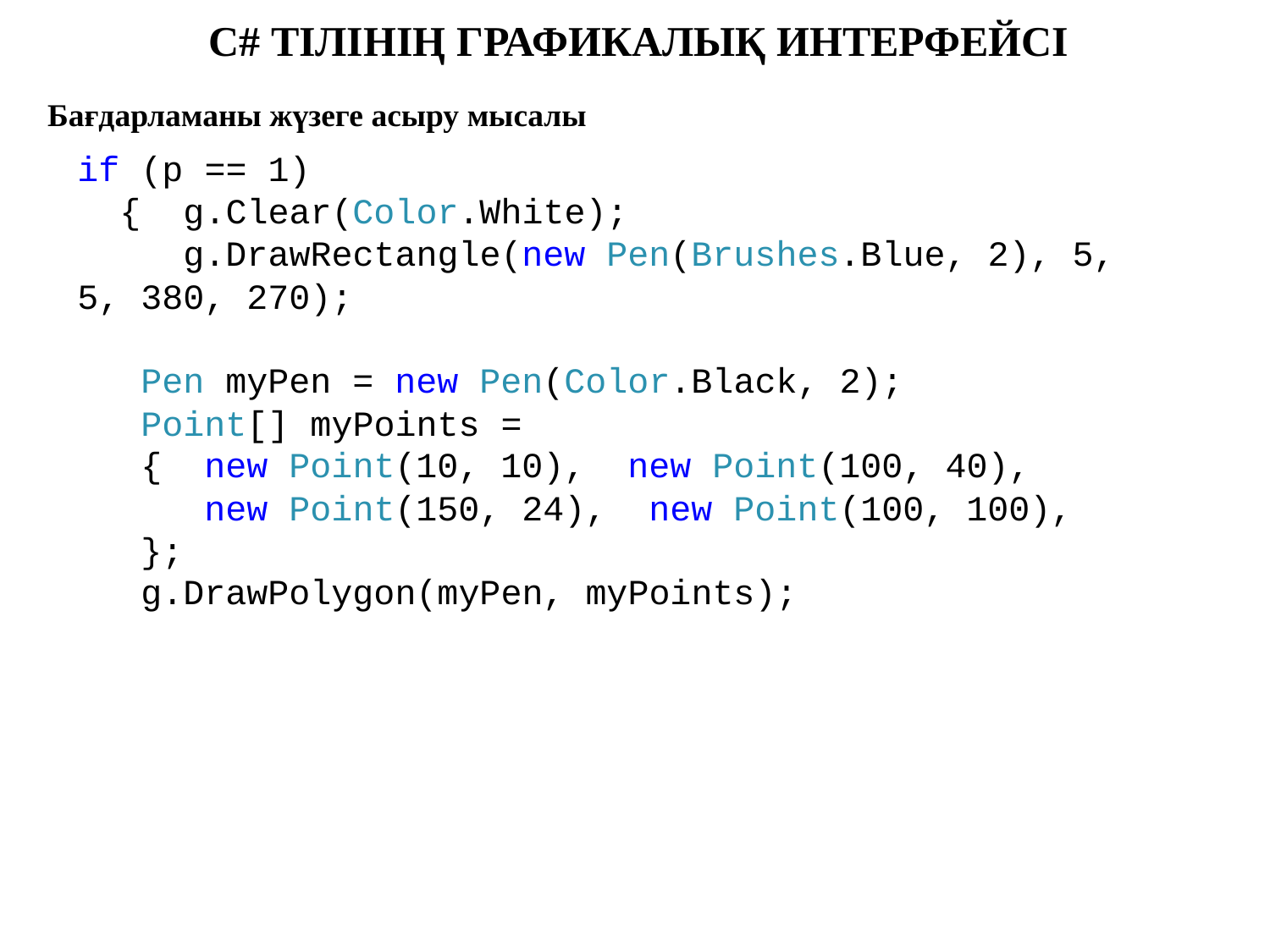

C# ТІЛІНІҢ ГРАФИКАЛЫҚ ИНТЕРФЕЙСІ
Бағдарламаны жүзеге асыру мысалы
if (p == 1)
  {  g.Clear(Color.White);
     g.DrawRectangle(new Pen(Brushes.Blue, 2), 5, 5, 380, 270);

   Pen myPen = new Pen(Color.Black, 2);
   Point[] myPoints =
   {  new Point(10, 10),  new Point(100, 40),
      new Point(150, 24),  new Point(100, 100),
   };
   g.DrawPolygon(myPen, myPoints);